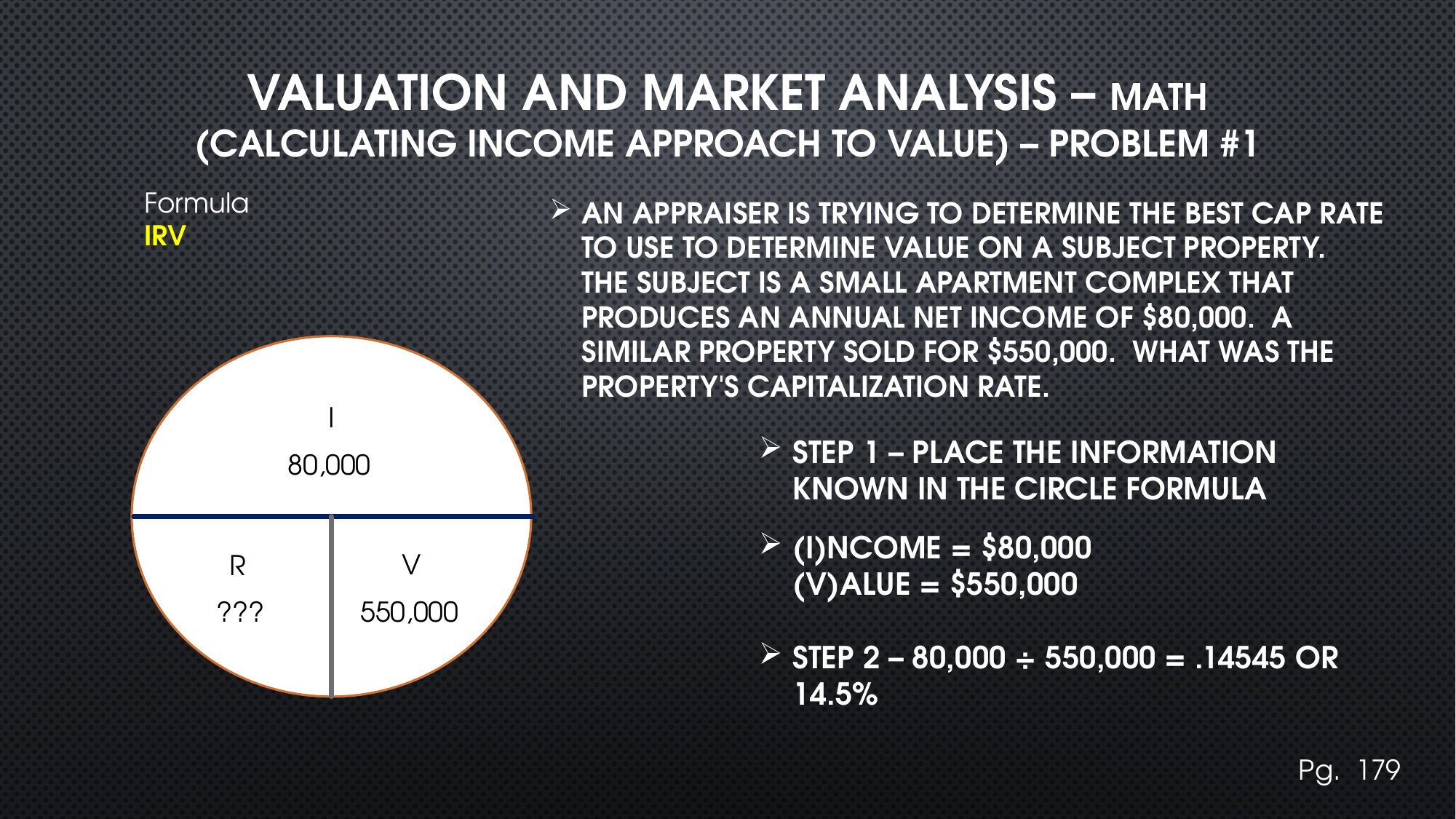

Valuation and Market Analysis – math (Calculating Income Approach to Value) – Problem #1
Formula
IRV
An appraiser is trying to determine the best cap rate to use to determine value on a subject property.  The subject is a small apartment complex that produces an annual net income of $80,000.  A similar property sold for $550,000.  What was the property's capitalization rate.

I
Step 1 – Place the information known in the circle formula
80,000
(I)ncome = $80,000
(V)alue = $550,000
V

R

550,000
???
Step 2 – 80,000 ÷ 550,000 = .14545 or 14.5%
Pg.  179